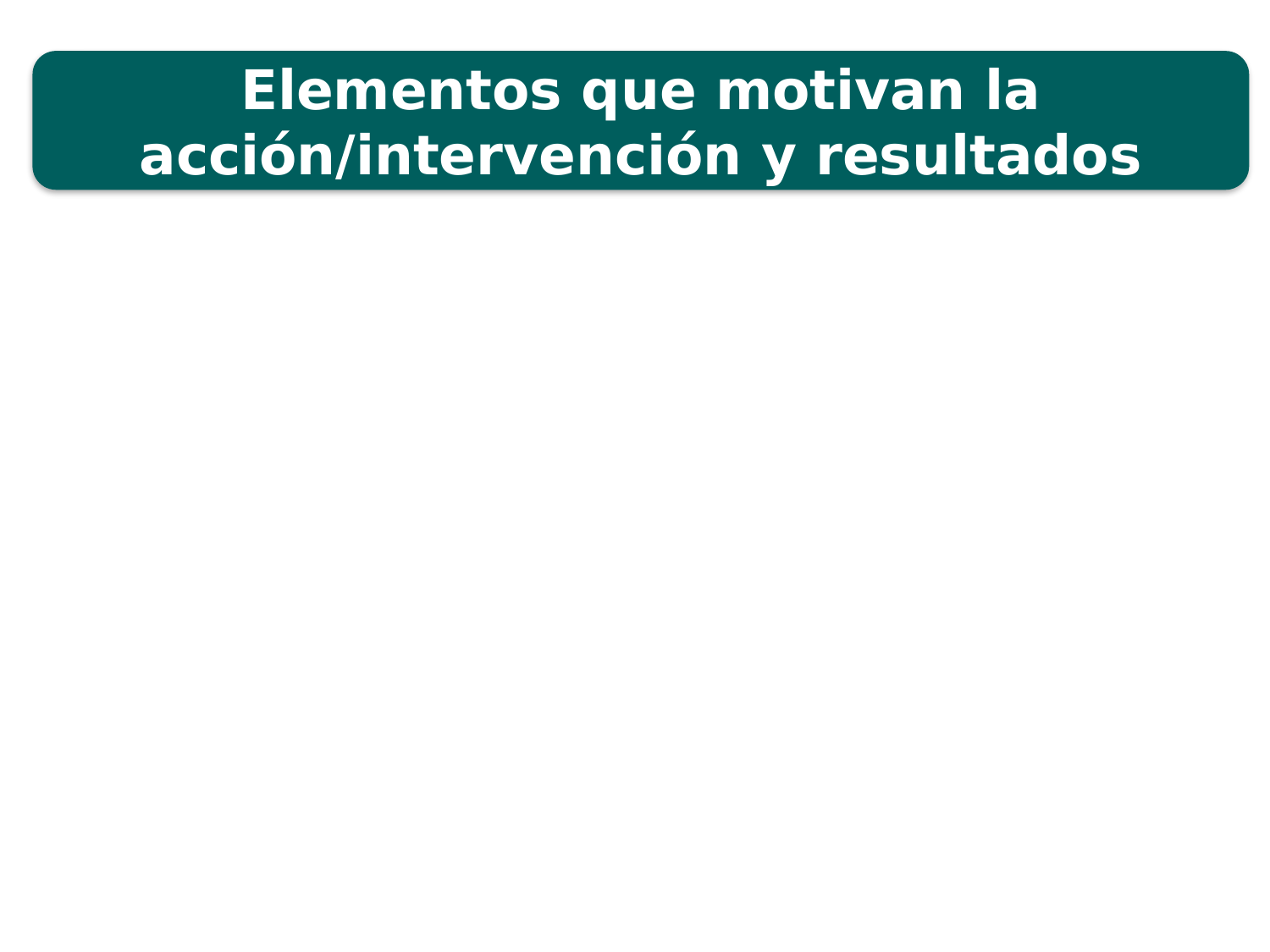

Elementos que motivan la acción/intervención y resultados